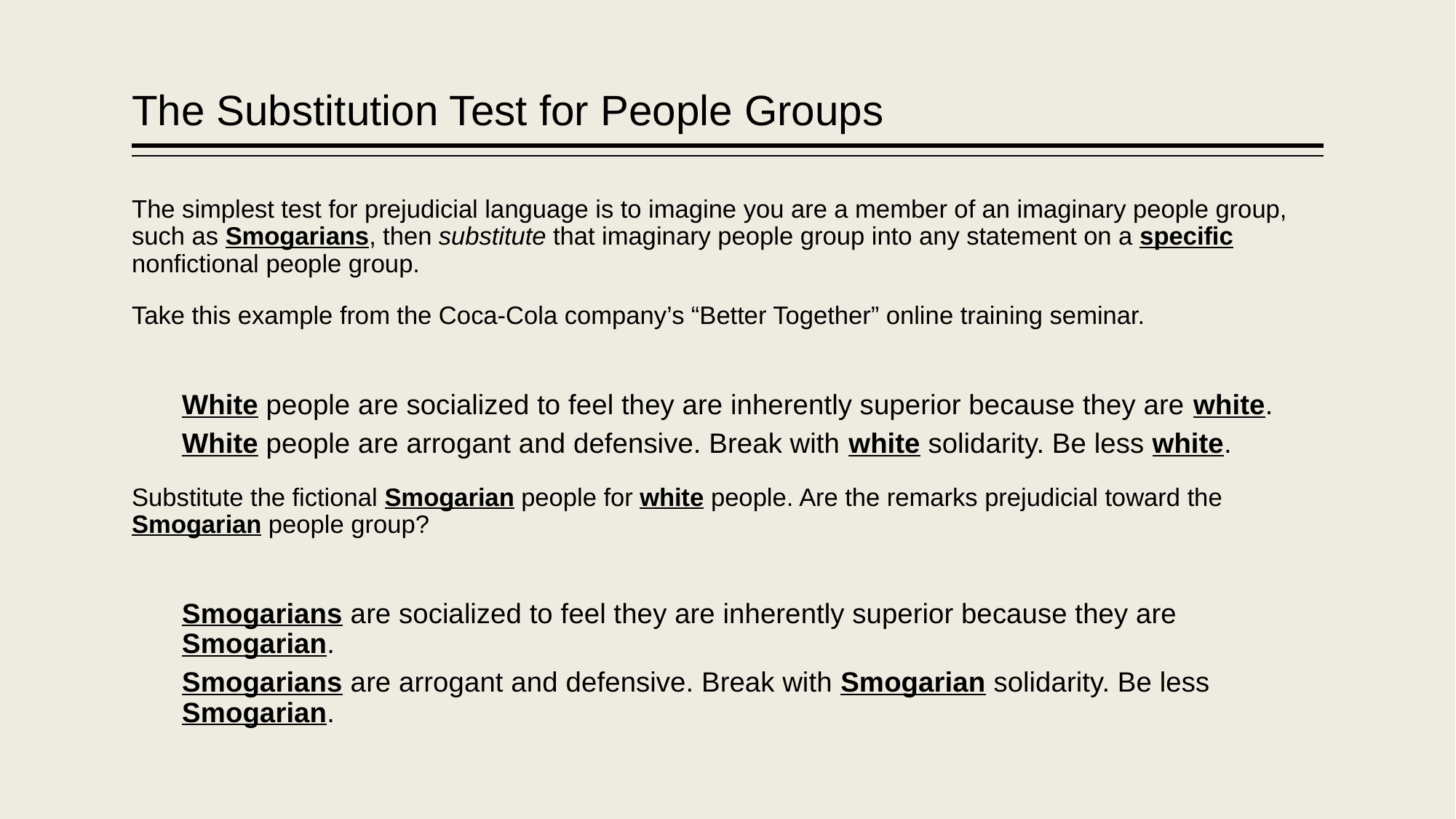

# The Substitution Test for People Groups
The simplest test for prejudicial language is to imagine you are a member of an imaginary people group, such as Smogarians, then substitute that imaginary people group into any statement on a specific nonfictional people group.
Take this example from the Coca-Cola company’s “Better Together” online training seminar.

White people are socialized to feel they are inherently superior because they are white.
White people are arrogant and defensive. Break with white solidarity. Be less white.
Substitute the fictional Smogarian people for white people. Are the remarks prejudicial toward the Smogarian people group?

Smogarians are socialized to feel they are inherently superior because they are Smogarian.
Smogarians are arrogant and defensive. Break with Smogarian solidarity. Be less Smogarian.